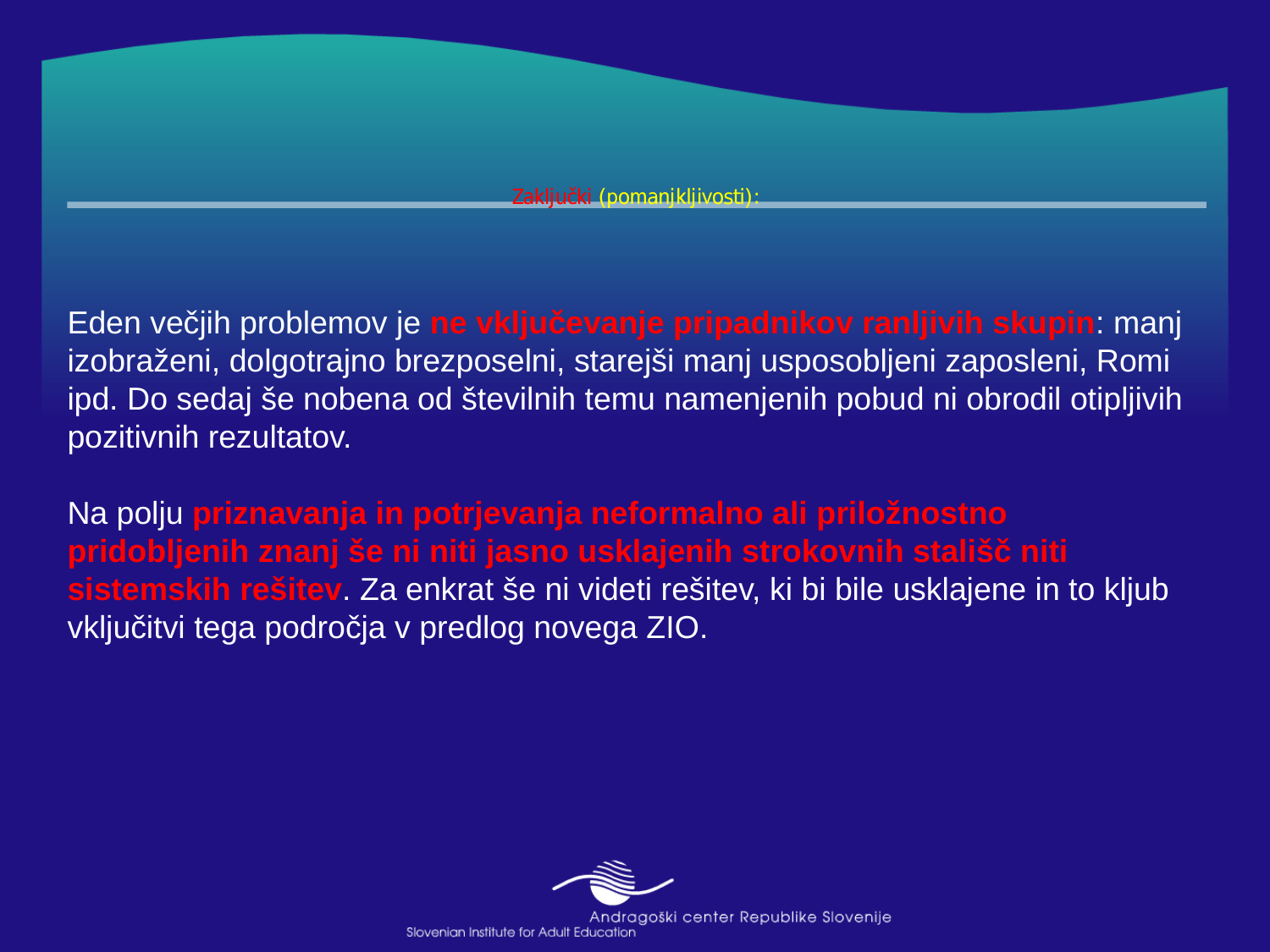

# Zaključki (pomanjkljivosti):
Eden večjih problemov je ne vključevanje pripadnikov ranljivih skupin: manj izobraženi, dolgotrajno brezposelni, starejši manj usposobljeni zaposleni, Romi ipd. Do sedaj še nobena od številnih temu namenjenih pobud ni obrodil otipljivih pozitivnih rezultatov.

Na polju priznavanja in potrjevanja neformalno ali priložnostno pridobljenih znanj še ni niti jasno usklajenih strokovnih stališč niti sistemskih rešitev. Za enkrat še ni videti rešitev, ki bi bile usklajene in to kljub vključitvi tega področja v predlog novega ZIO.